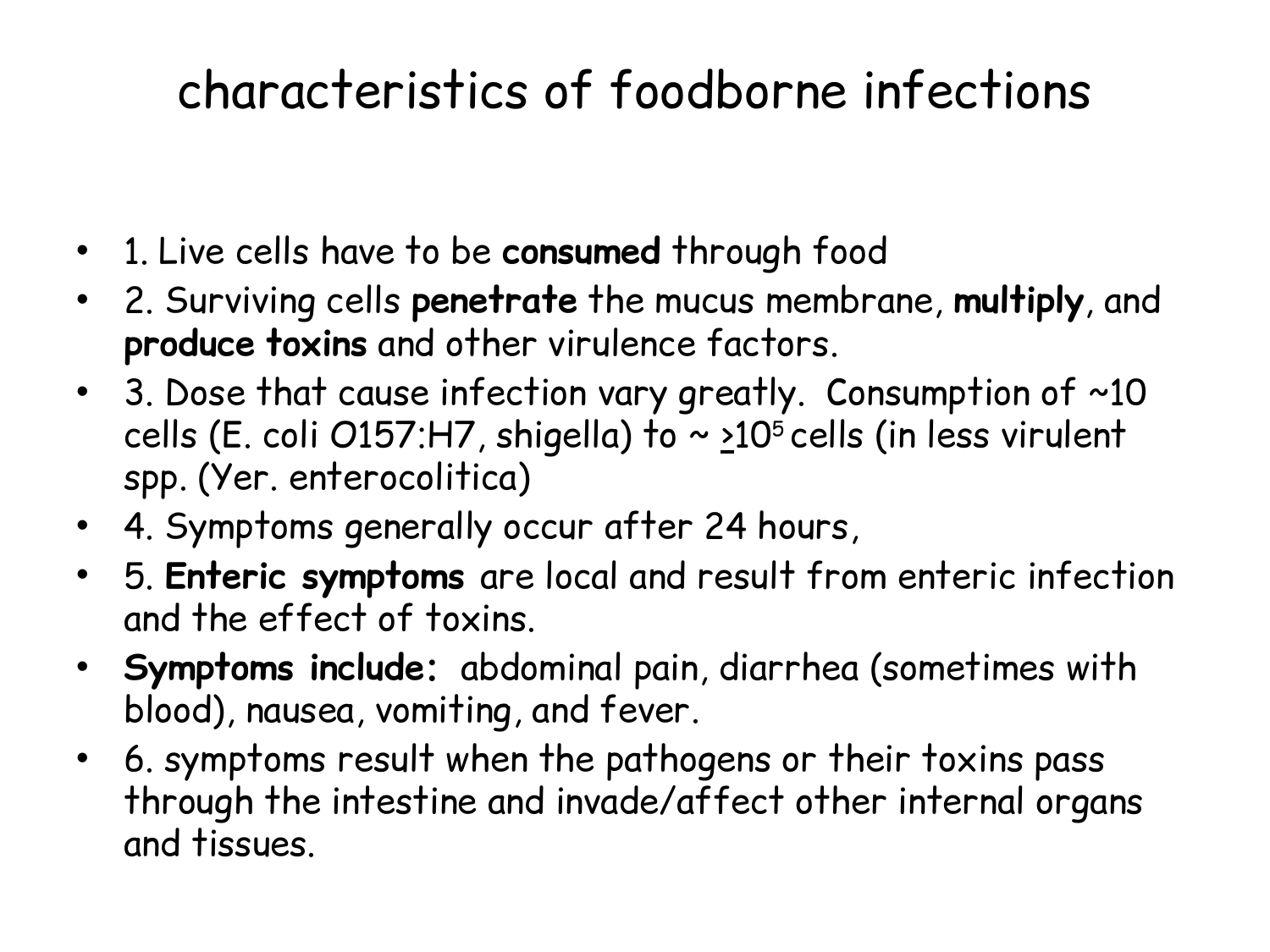

# characteristics of foodborne infections
1. Live cells have to be consumed through food
2. Surviving cells penetrate the mucus membrane, multiply, and produce toxins and other virulence factors.
3. Dose that cause infection vary greatly.  Consumption of ~10 cells (E. coli O157:H7, shigella) to ~ >105 cells (in less virulent spp. (Yer. enterocolitica)
4. Symptoms generally occur after 24 hours,
5. Enteric symptoms are local and result from enteric infection and the effect of toxins.
Symptoms include:  abdominal pain, diarrhea (sometimes with blood), nausea, vomiting, and fever.
6. symptoms result when the pathogens or their toxins pass through the intestine and invade/affect other internal organs and tissues.